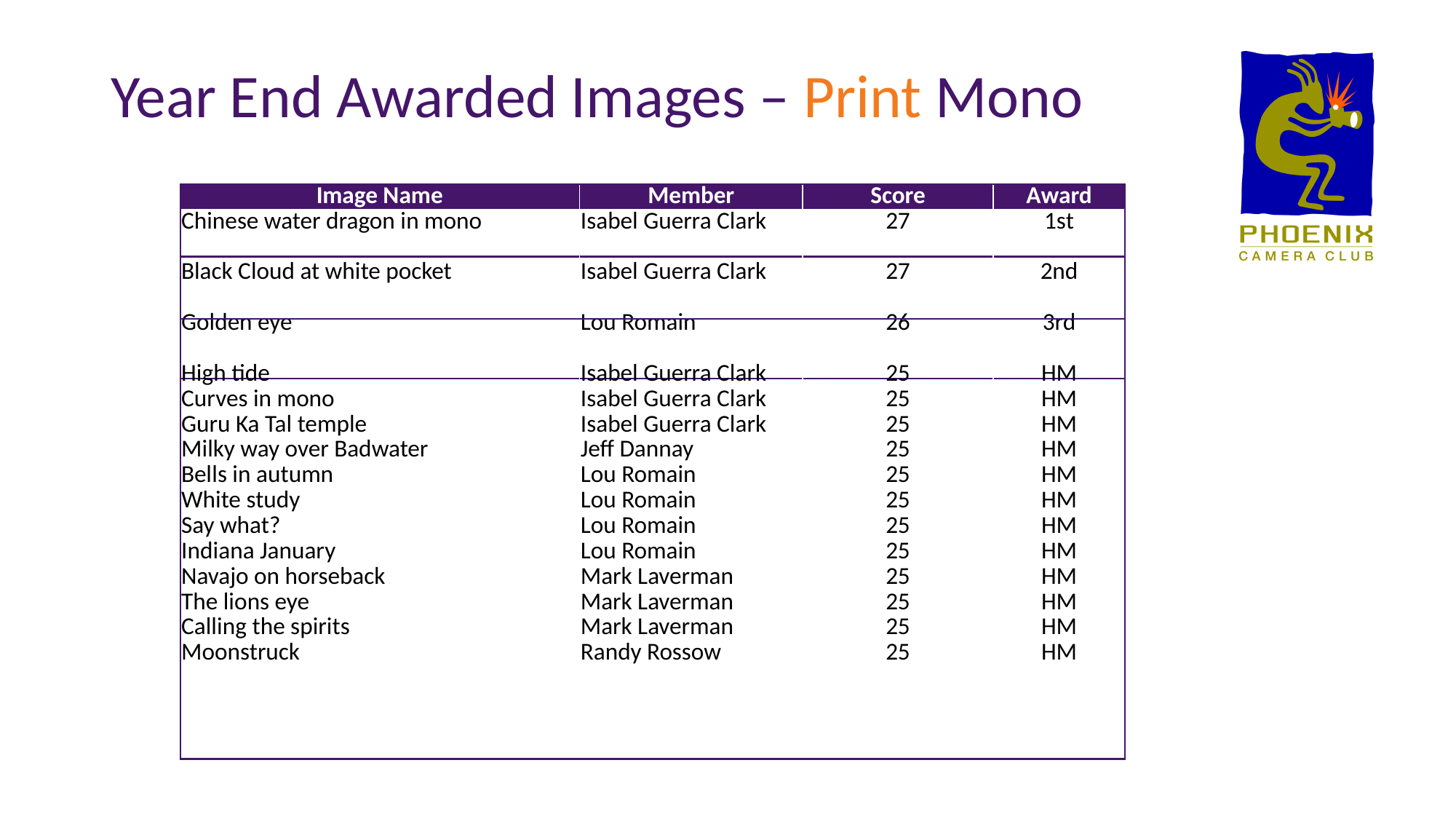

Year End Awarded Images – Print Mono
| Image Name | Member | Score | Award |
| --- | --- | --- | --- |
| Chinese water dragon in mono | Isabel Guerra Clark | 27 | 1st |
|  |  |  |  |
| Black Cloud at white pocket | Isabel Guerra Clark | 27 | 2nd |
|  |  |  |  |
| Golden eye | Lou Romain | 26 | 3rd |
|  |  |  |  |
| High tide | Isabel Guerra Clark | 25 | HM |
| Curves in mono | Isabel Guerra Clark | 25 | HM |
| Guru Ka Tal temple | Isabel Guerra Clark | 25 | HM |
| Milky way over Badwater | Jeff Dannay | 25 | HM |
| Bells in autumn | Lou Romain | 25 | HM |
| White study | Lou Romain | 25 | HM |
| Say what? | Lou Romain | 25 | HM |
| Indiana January | Lou Romain | 25 | HM |
| Navajo on horseback | Mark Laverman | 25 | HM |
| The lions eye | Mark Laverman | 25 | HM |
| Calling the spirits | Mark Laverman | 25 | HM |
| Moonstruck | Randy Rossow | 25 | HM |